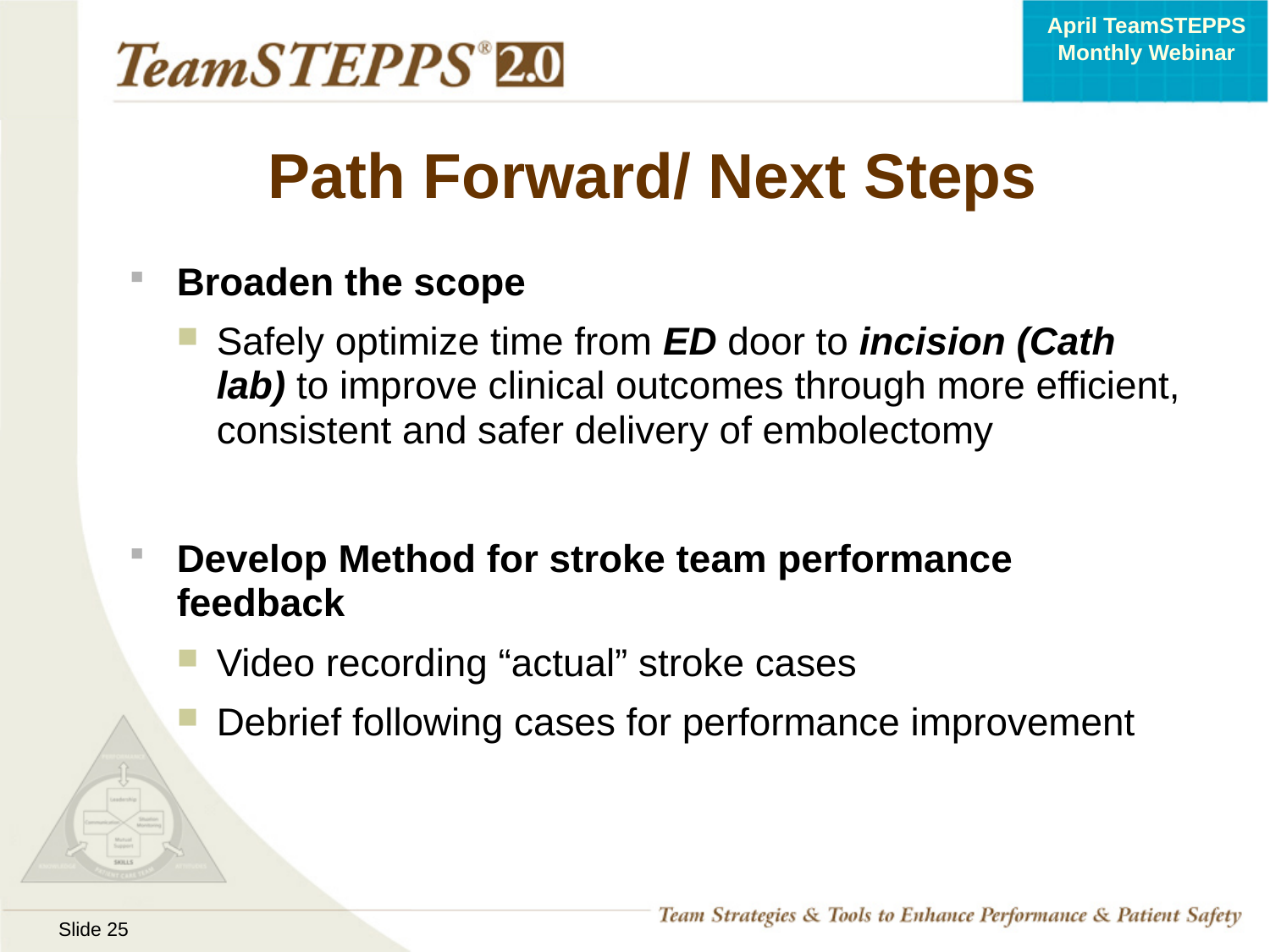

# Path Forward/ Next Steps
Broaden the scope
Safely optimize time from ED door to incision (Cath lab) to improve clinical outcomes through more efficient, consistent and safer delivery of embolectomy

Develop Method for stroke team performance feedback
Video recording “actual” stroke cases
Debrief following cases for performance improvement